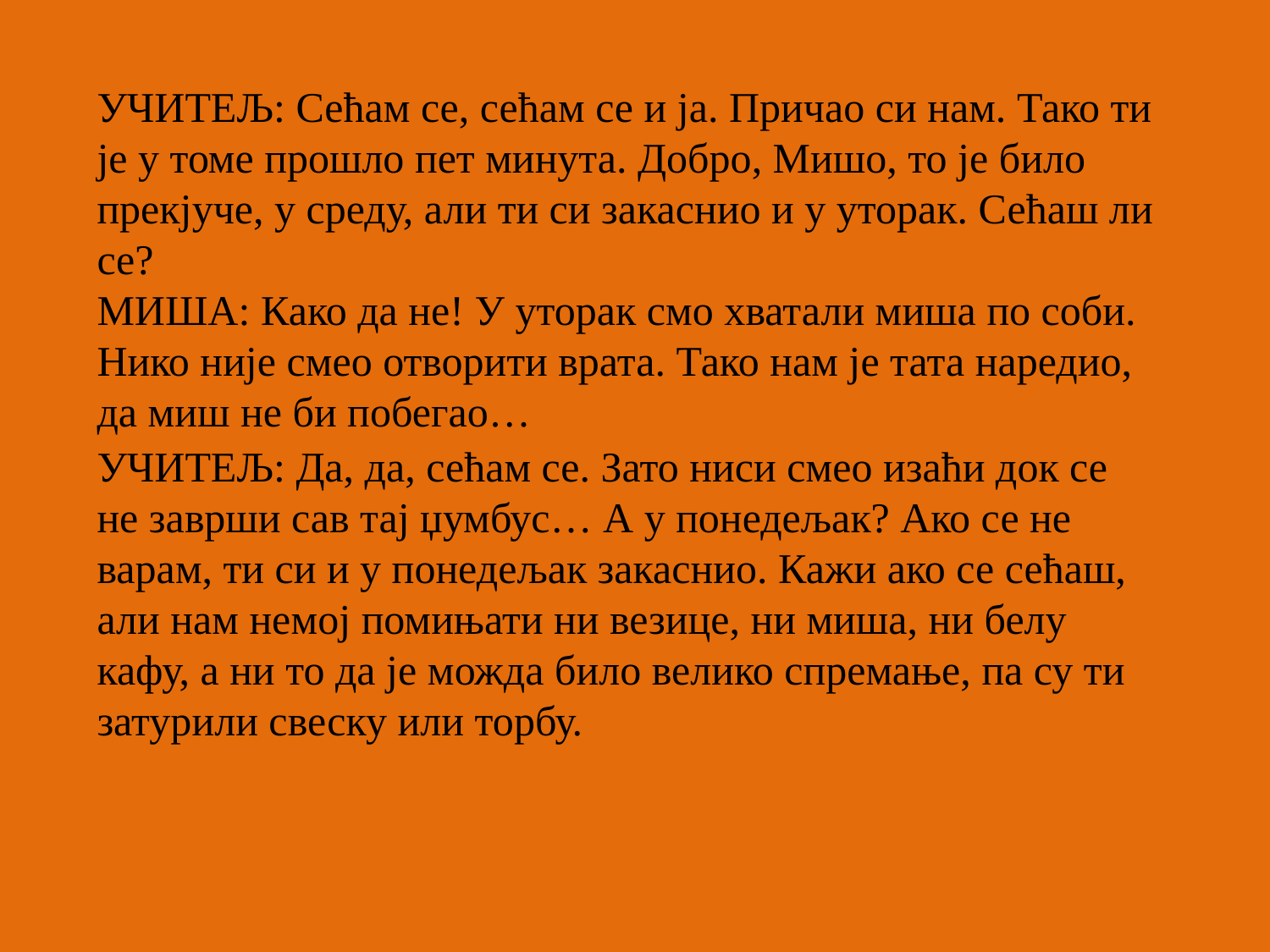

УЧИТЕЉ: Сећам се, сећам се и ја. Причао си нам. Тако ти је у томе прошло пет минута. Добро, Мишо, то је било прекјуче, у среду, али ти си закаснио и у уторак. Сећаш ли се?
МИША: Како да не! У уторак смо хватали миша по соби. Нико није смео отворити врата. Тако нам је тата наредио, да миш не би побегао…

УЧИТЕЉ: Да, да, сећам се. Зато ниси смео изаћи док се не заврши сав тај џумбус… А у понедељак? Ако се не варам, ти си и у понедељак закаснио. Кажи ако се сећаш, али нам немој помињати ни везице, ни миша, ни белу кафу, а ни то да је можда било велико спремање, па су ти затурили свеску или торбу.